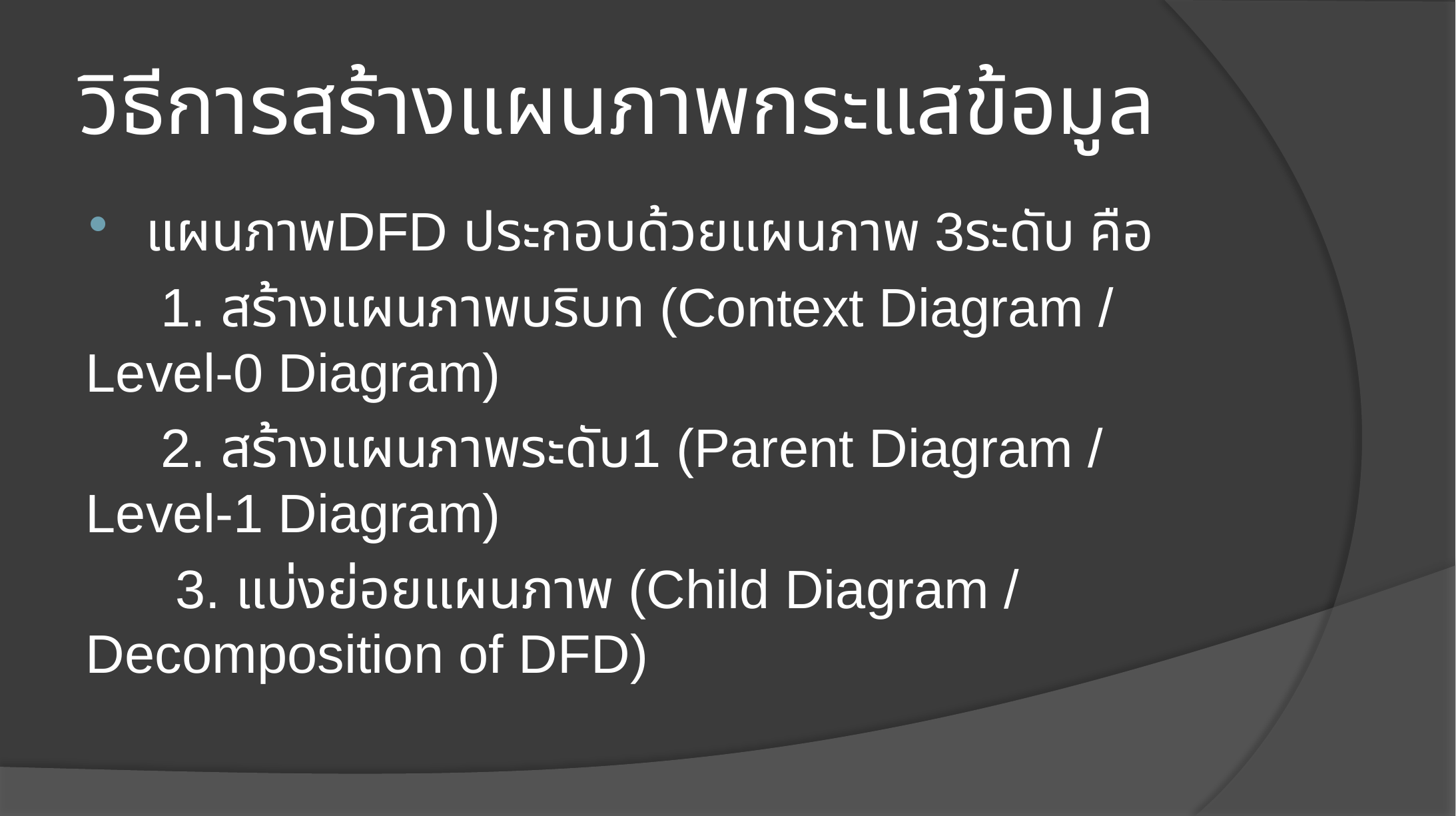

# วิธีการสร้างแผนภาพกระแสข้อมูล
แผนภาพDFD ประกอบด้วยแผนภาพ 3ระดับ คือ
     1. สร้างแผนภาพบริบท (Context Diagram / Level-0 Diagram)
     2. สร้างแผนภาพระดับ1 (Parent Diagram / Level-1 Diagram)
      3. แบ่งย่อยแผนภาพ (Child Diagram / Decomposition of DFD)